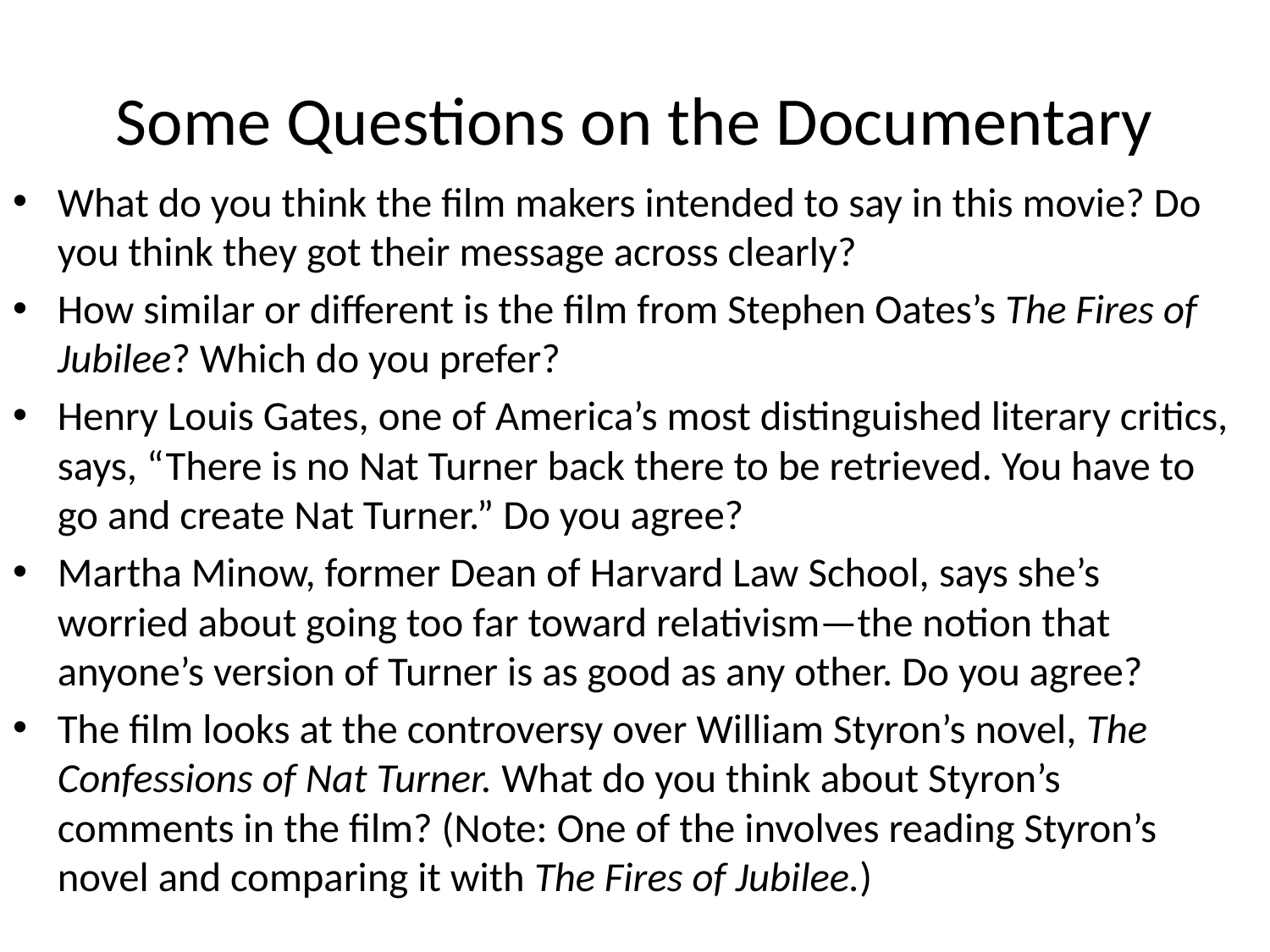

# Some Questions on the Documentary
What do you think the film makers intended to say in this movie? Do you think they got their message across clearly?
How similar or different is the film from Stephen Oates’s The Fires of Jubilee? Which do you prefer?
Henry Louis Gates, one of America’s most distinguished literary critics, says, “There is no Nat Turner back there to be retrieved. You have to go and create Nat Turner.” Do you agree?
Martha Minow, former Dean of Harvard Law School, says she’s worried about going too far toward relativism—the notion that anyone’s version of Turner is as good as any other. Do you agree?
The film looks at the controversy over William Styron’s novel, The Confessions of Nat Turner. What do you think about Styron’s comments in the film? (Note: One of the involves reading Styron’s novel and comparing it with The Fires of Jubilee.)